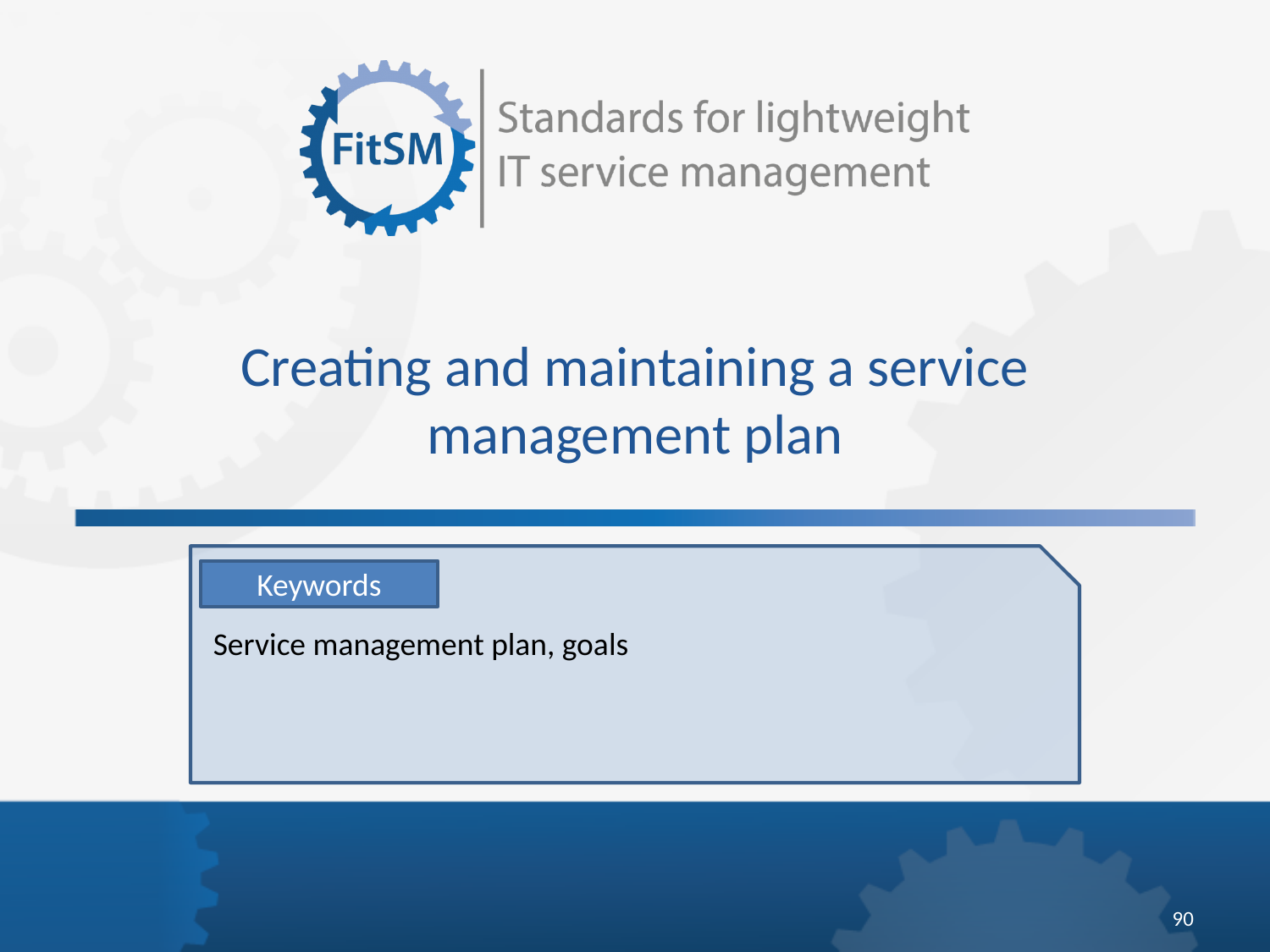

Creating and maintaining a service management plan

Keywords
Service management plan, goals
90